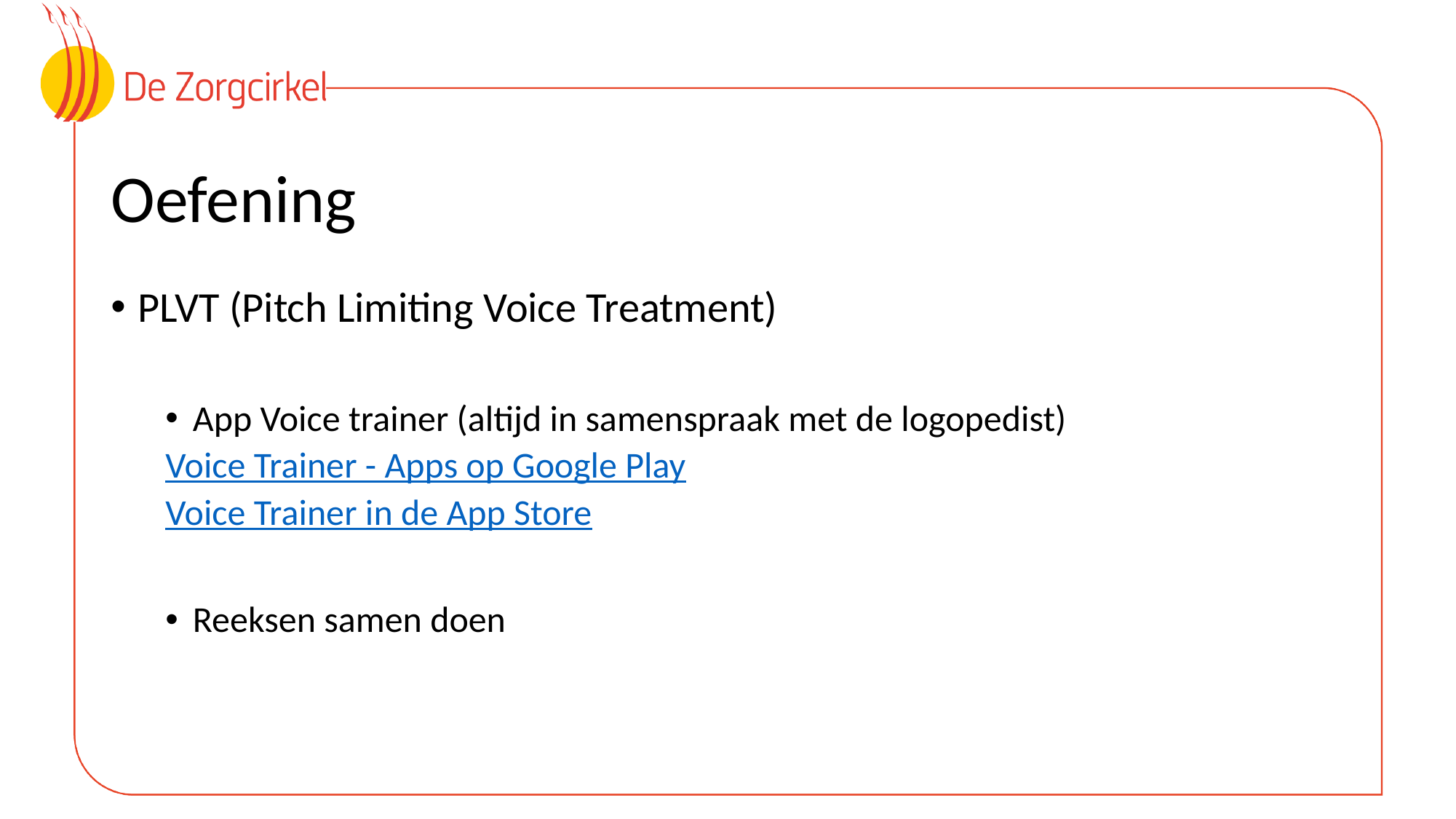

# Oefening
PLVT (Pitch Limiting Voice Treatment)

App Voice trainer (altijd in samenspraak met de logopedist)
Voice Trainer - Apps op Google Play
Voice Trainer in de App Store

Reeksen samen doen